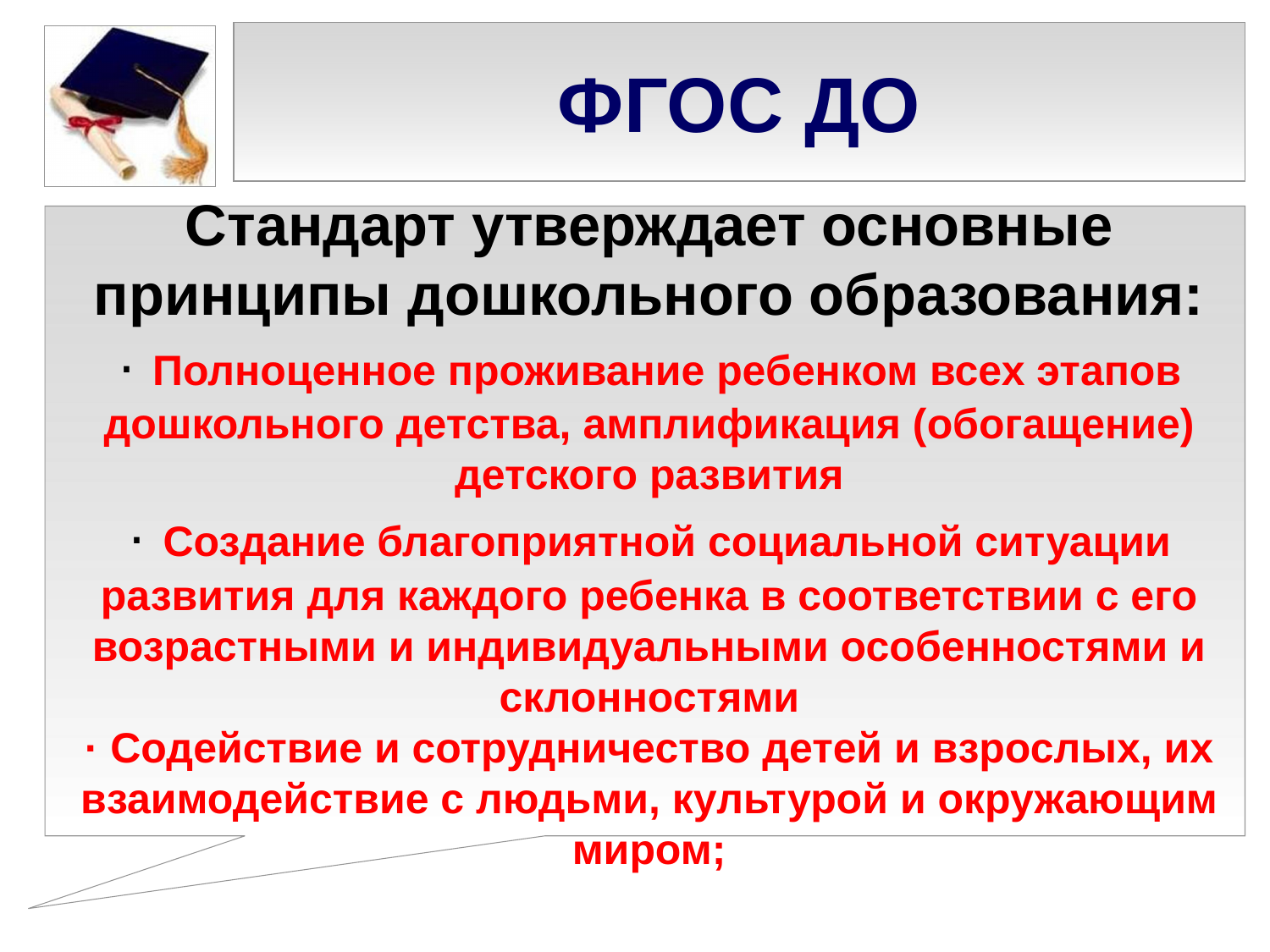

# ФГОС ДО
Стандарт утверждает основные принципы дошкольного образования:
· Полноценное проживание ребенком всех этапов дошкольного детства, амплификация (обогащение) детского развития
· Создание благоприятной социальной ситуации развития для каждого ребенка в соответствии с его возрастными и индивидуальными особенностями и склонностями
· Содействие и сотрудничество детей и взрослых, их взаимодействие с людьми, культурой и окружающим миром;